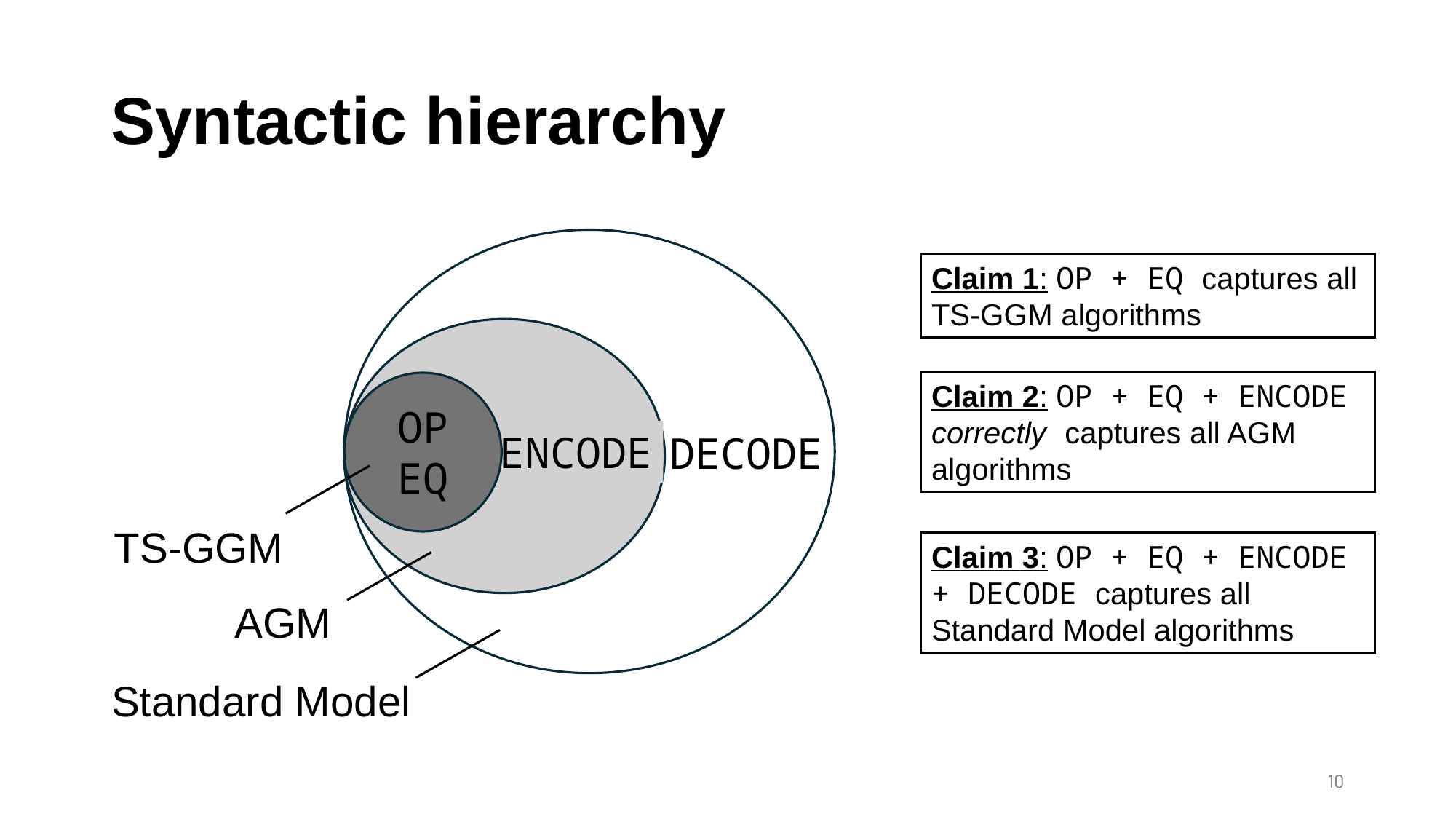

# Syntactic hierarchy

DECODE
Standard Model
Claim 1: OP + EQ captures all TS-GGM algorithms
Claim 1: OP + EQ captures all TS-GGM algorithms

ENCODE
AGM
Claim 2: OP + EQ + ENCODE correctly captures all AGM algorithms

OP
EQ
TS-GGM
Claim 3: OP + EQ + ENCODE + DECODE captures all Standard Model algorithms
10